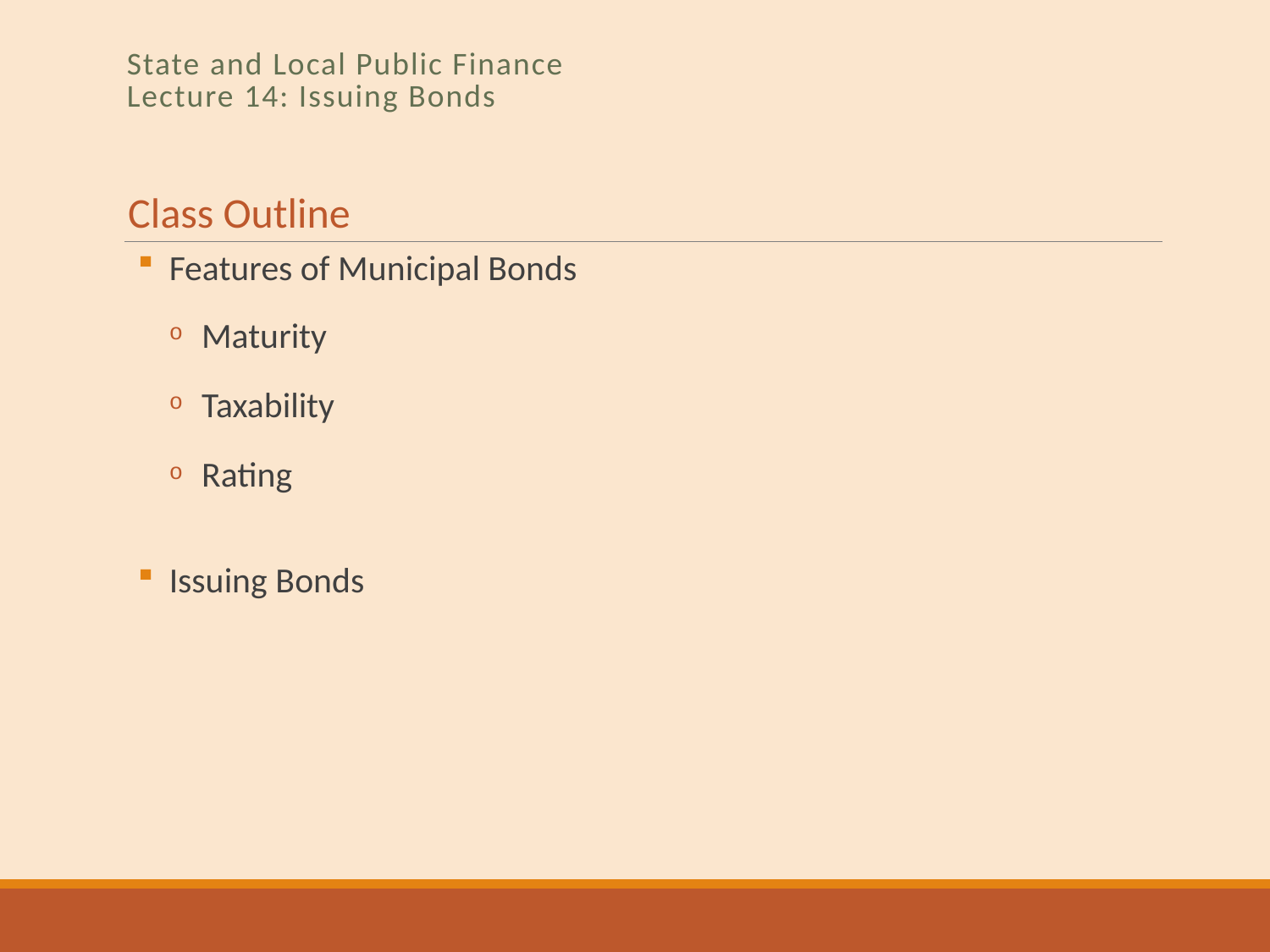

State and Local Public Finance
Lecture 14: Issuing Bonds
Class Outline
Features of Municipal Bonds
Maturity
Taxability
Rating

Issuing Bonds